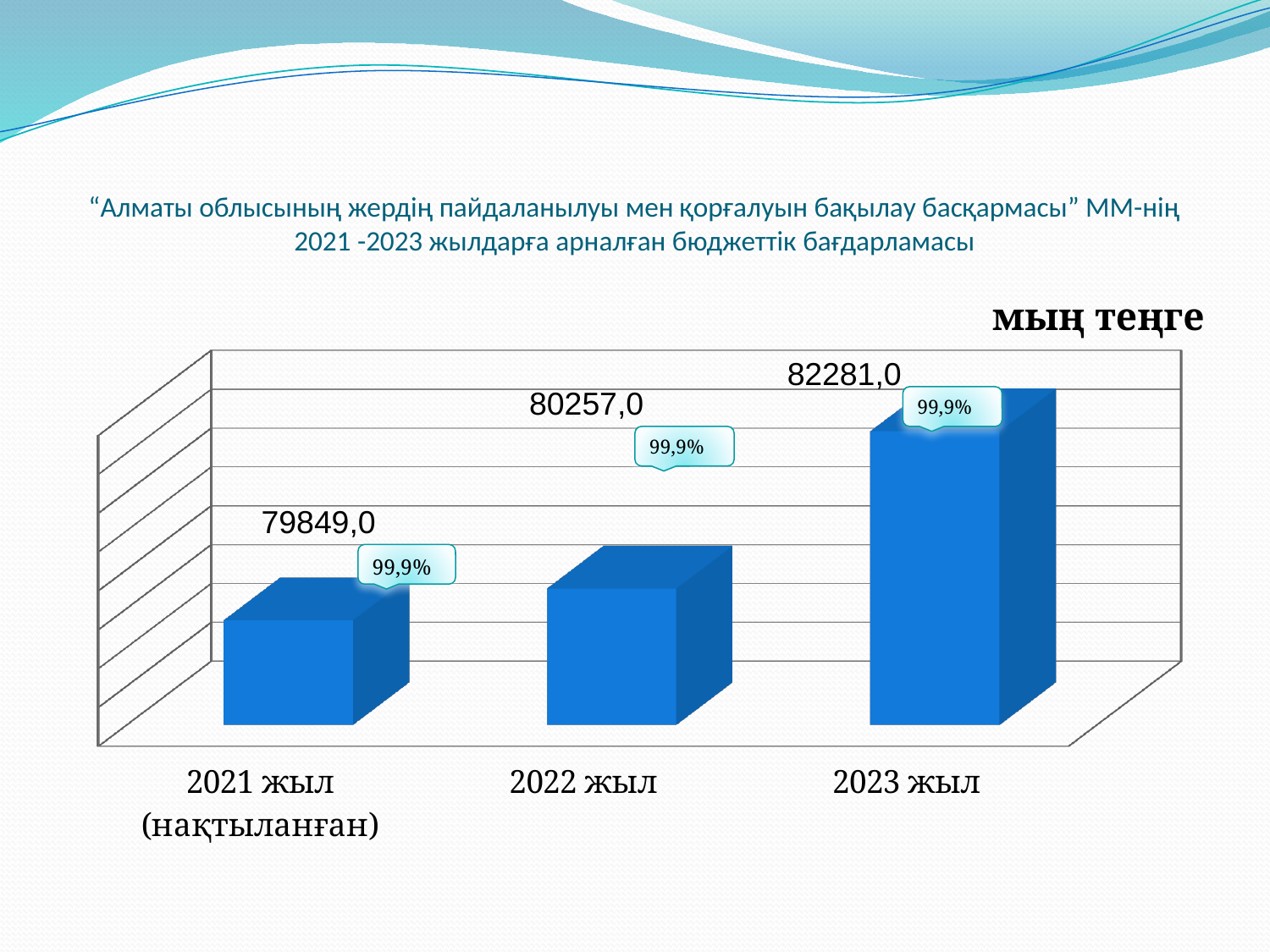

# “Алматы облысының жердің пайдаланылуы мен қорғалуын бақылау басқармасы” ММ-нің 2021 -2023 жылдарға арналған бюджеттік бағдарламасы

[unsupported chart]

82281,0
80257,0
99,9%
99,9%
79849,0